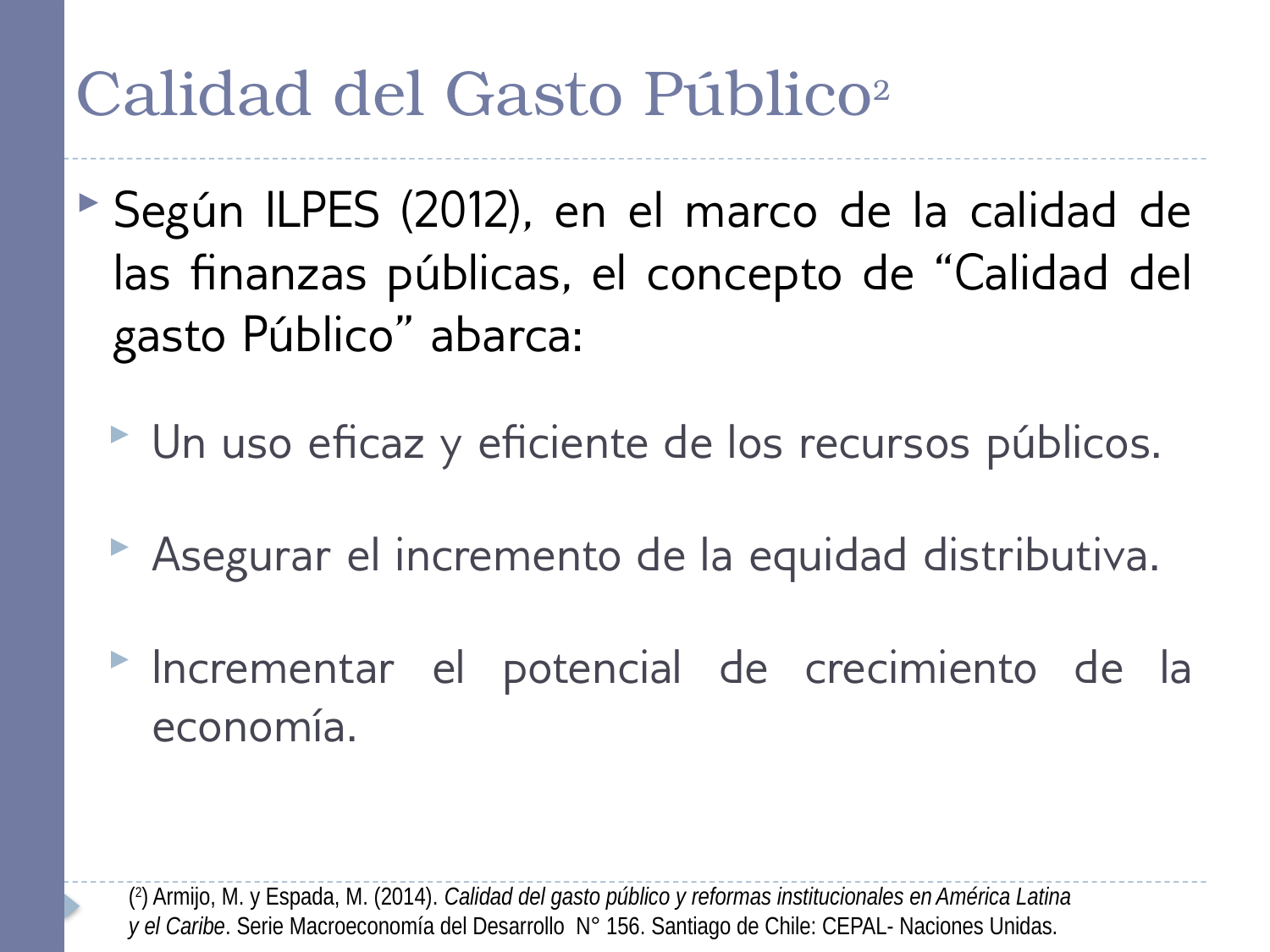

# Calidad del Gasto Público2
Según ILPES (2012), en el marco de la calidad de las finanzas públicas, el concepto de “Calidad del gasto Público” abarca:

Un uso eficaz y eficiente de los recursos públicos.

Asegurar el incremento de la equidad distributiva.

Incrementar el potencial de crecimiento de la economía.
(2) Armijo, M. y Espada, M. (2014). Calidad del gasto público y reformas institucionales en América Latina
y el Caribe. Serie Macroeconomía del Desarrollo  N° 156. Santiago de Chile: CEPAL- Naciones Unidas.